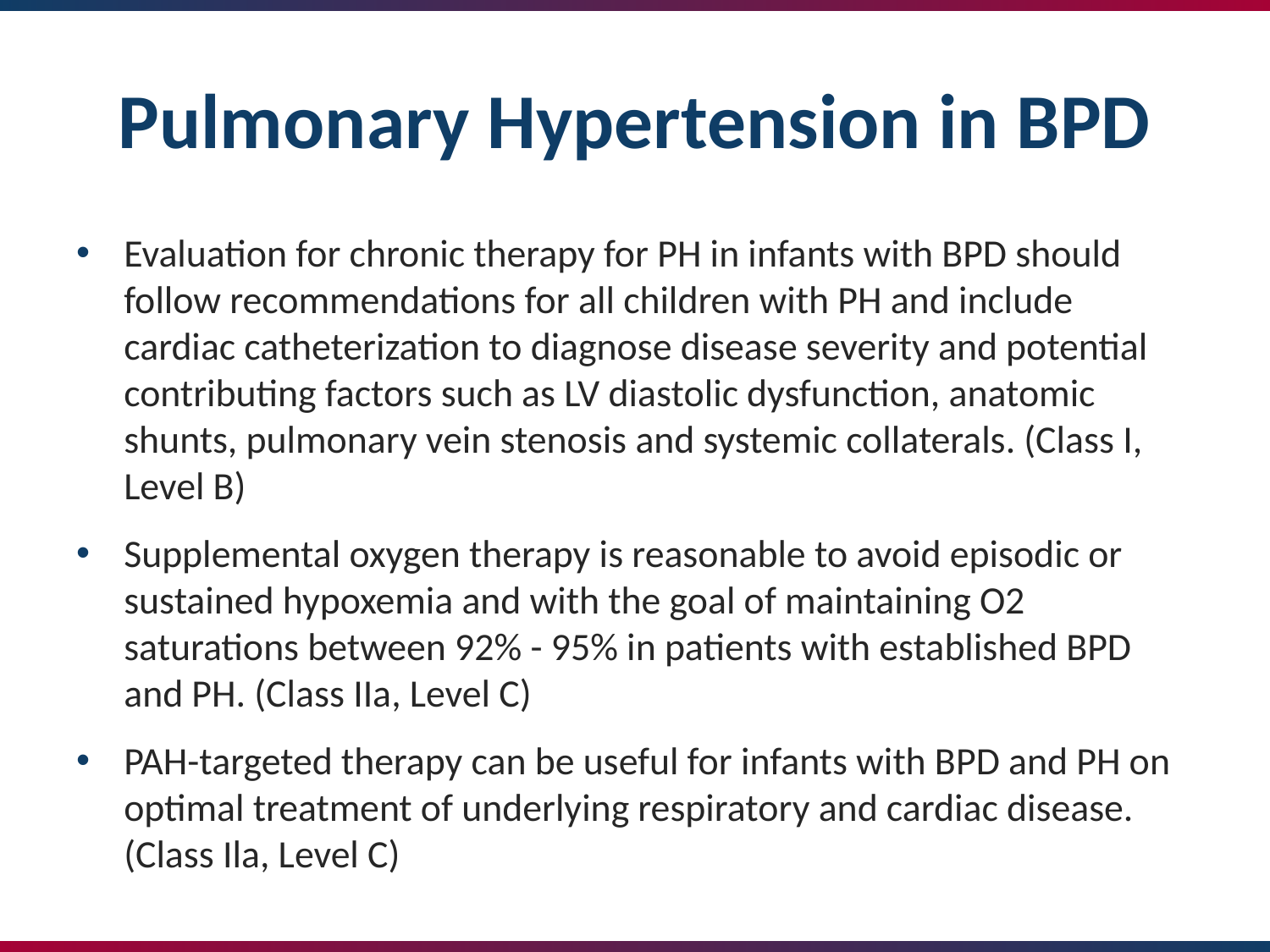

# Pulmonary Hypertension in BPD
Evaluation for chronic therapy for PH in infants with BPD should follow recommendations for all children with PH and include cardiac catheterization to diagnose disease severity and potential contributing factors such as LV diastolic dysfunction, anatomic shunts, pulmonary vein stenosis and systemic collaterals. (Class I, Level B)
Supplemental oxygen therapy is reasonable to avoid episodic or sustained hypoxemia and with the goal of maintaining O2 saturations between 92% - 95% in patients with established BPD and PH. (Class IIa, Level C)
PAH-targeted therapy can be useful for infants with BPD and PH on optimal treatment of underlying respiratory and cardiac disease. (Class Ila, Level C)